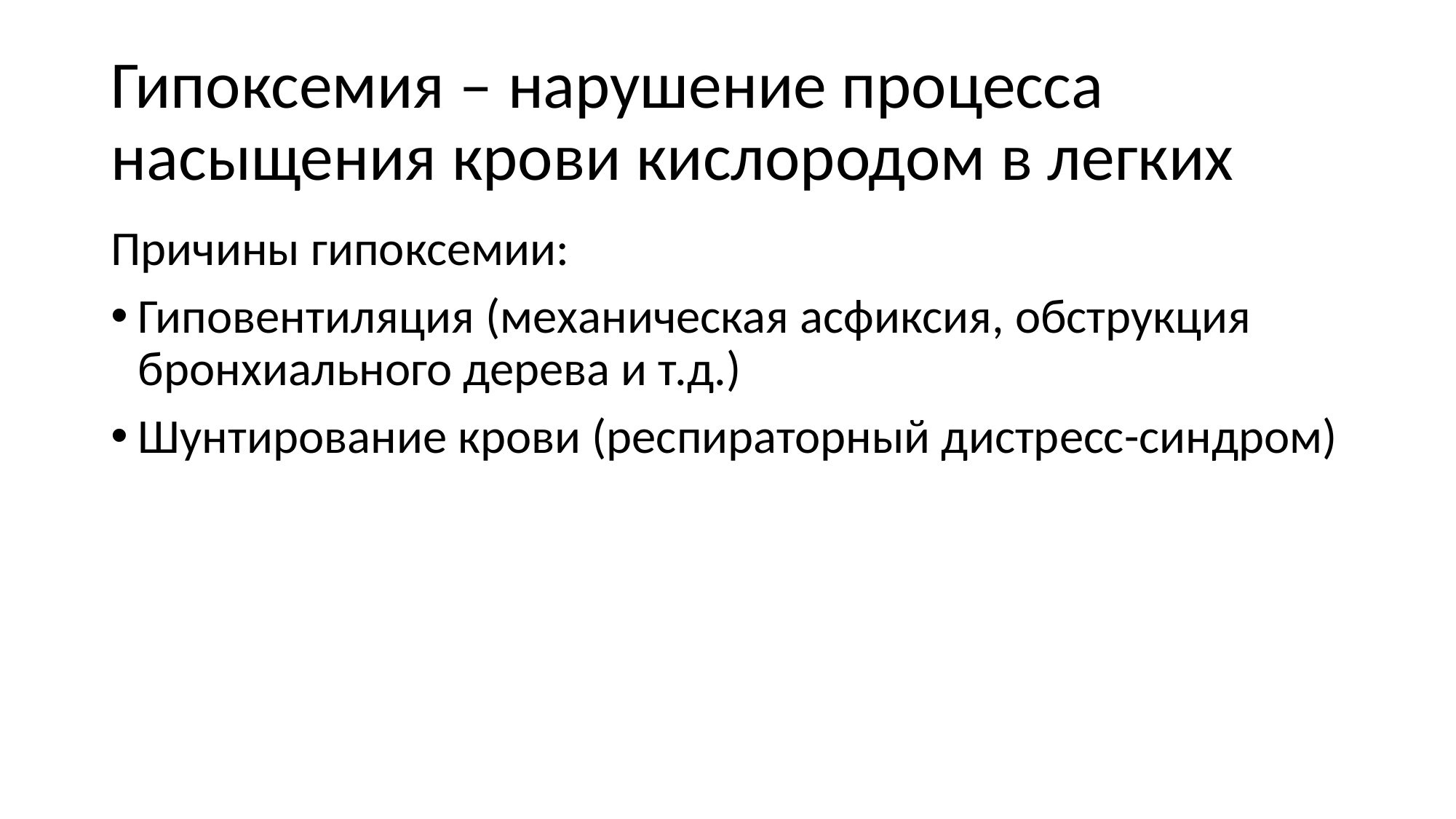

# Гипоксемия – нарушение процесса насыщения крови кислородом в легких
Причины гипоксемии:
Гиповентиляция (механическая асфиксия, обструкция бронхиального дерева и т.д.)
Шунтирование крови (респираторный дистресс-синдром)